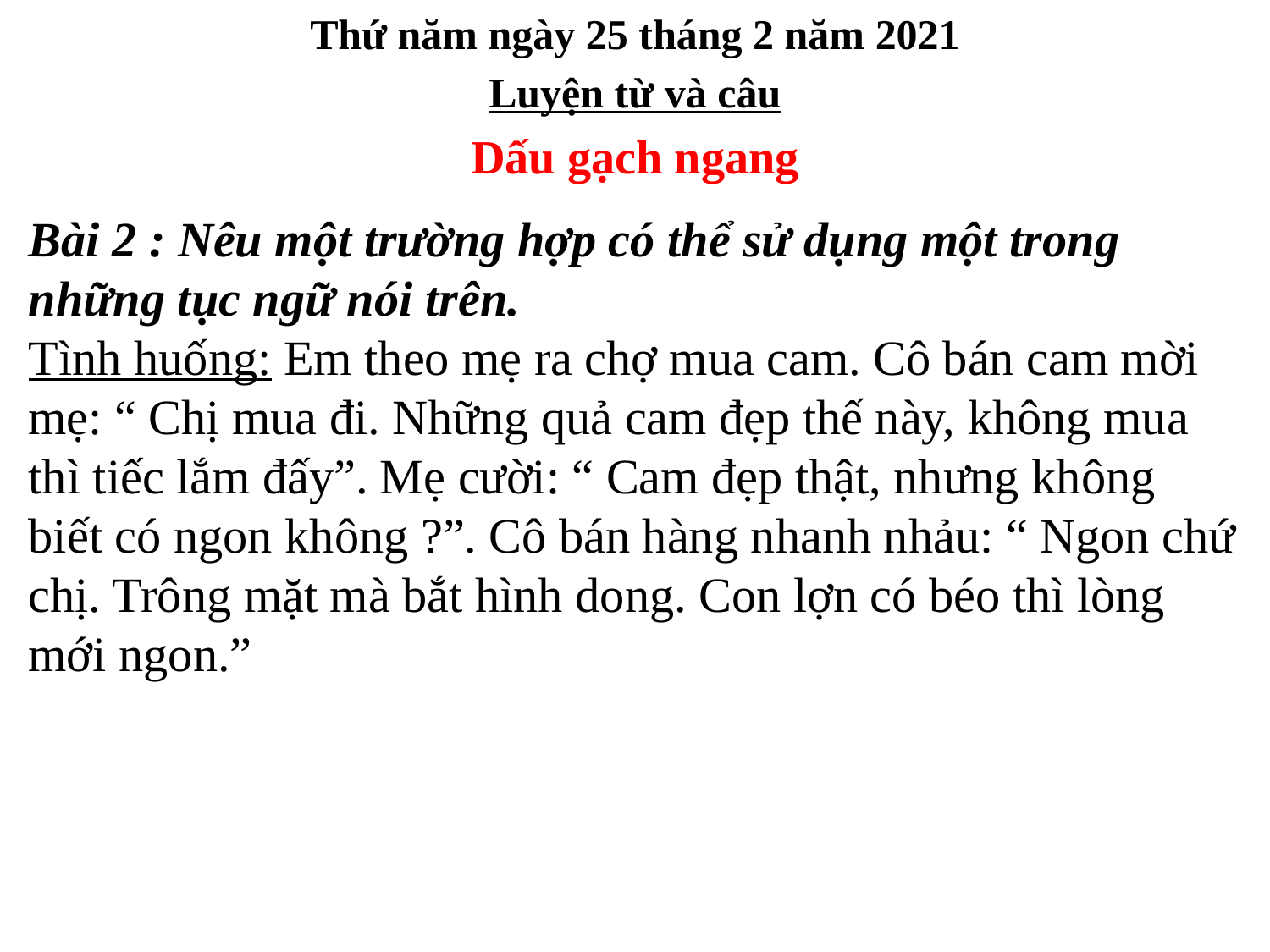

Thứ năm ngày 25 tháng 2 năm 2021
Luyện từ và câu
Dấu gạch ngang
Bài 2 : Nêu một trường hợp có thể sử dụng một trong những tục ngữ nói trên.
Tình huống: Em theo mẹ ra chợ mua cam. Cô bán cam mời mẹ: “ Chị mua đi. Những quả cam đẹp thế này, không mua thì tiếc lắm đấy”. Mẹ cười: “ Cam đẹp thật, nhưng không biết có ngon không ?”. Cô bán hàng nhanh nhảu: “ Ngon chứ chị. Trông mặt mà bắt hình dong. Con lợn có béo thì lòng mới ngon.”